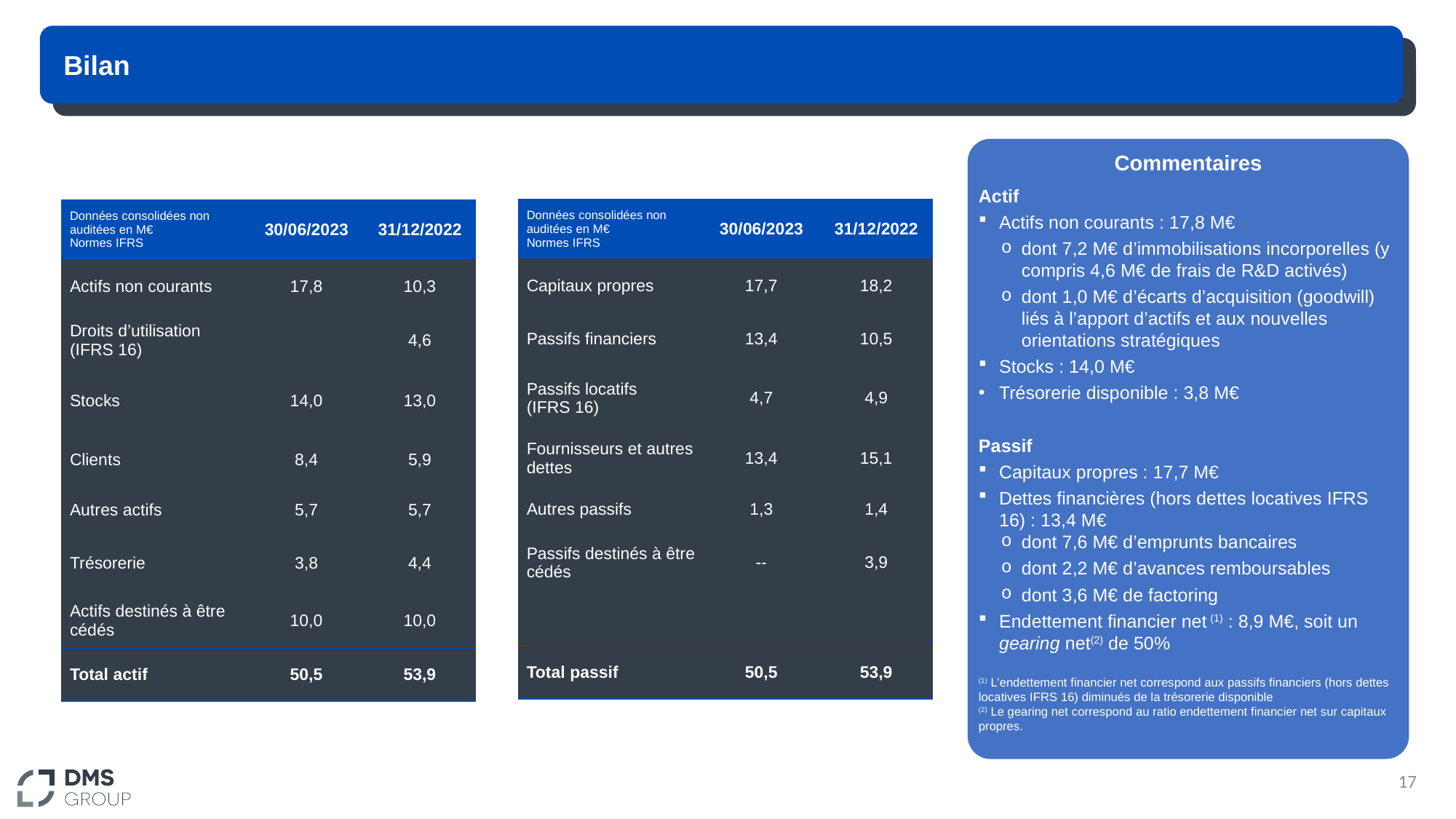

Bilan
Commentaires
Actif
Actifs non courants : 17,8 M€
dont 7,2 M€ d’immobilisations incorporelles (y compris 4,6 M€ de frais de R&D activés)
dont 1,0 M€ d’écarts d’acquisition (goodwill) liés à l’apport d’actifs et aux nouvelles orientations stratégiques
Stocks : 14,0 M€
Trésorerie disponible : 3,8 M€

Passif
Capitaux propres : 17,7 M€
Dettes financières (hors dettes locatives IFRS 16) : 13,4 M€
dont 7,6 M€ d’emprunts bancaires
dont 2,2 M€ d’avances remboursables
dont 3,6 M€ de factoring
Endettement financier net (1) : 8,9 M€, soit un gearing net(2) de 50%

(1) L’endettement financier net correspond aux passifs financiers (hors dettes locatives IFRS 16) diminués de la trésorerie disponible
(2) Le gearing net correspond au ratio endettement financier net sur capitaux propres.
| Données consolidées non auditées en M€ Normes IFRS | 30/06/2023 | 31/12/2022 |
| --- | --- | --- |
| Capitaux propres | 17,7 | 18,2 |
| Passifs financiers | 13,4 | 10,5 |
| Passifs locatifs (IFRS 16) | 4,7 | 4,9 |
| Fournisseurs et autres dettes | 13,4 | 15,1 |
| Autres passifs | 1,3 | 1,4 |
| Passifs destinés à être cédés | -- | 3,9 |
|  |  |  |
| Total passif | 50,5 | 53,9 |
| Données consolidées non auditées en M€ Normes IFRS | 30/06/2023 | 31/12/2022 |
| --- | --- | --- |
| Actifs non courants | 17,8 | 10,3 |
| Droits d’utilisation (IFRS 16) |  | 4,6 |
| Stocks | 14,0 | 13,0 |
| Clients | 8,4 | 5,9 |
| Autres actifs | 5,7 | 5,7 |
| Trésorerie | 3,8 | 4,4 |
| Actifs destinés à être cédés | 10,0 | 10,0 |
| Total actif | 50,5 | 53,9 |
17